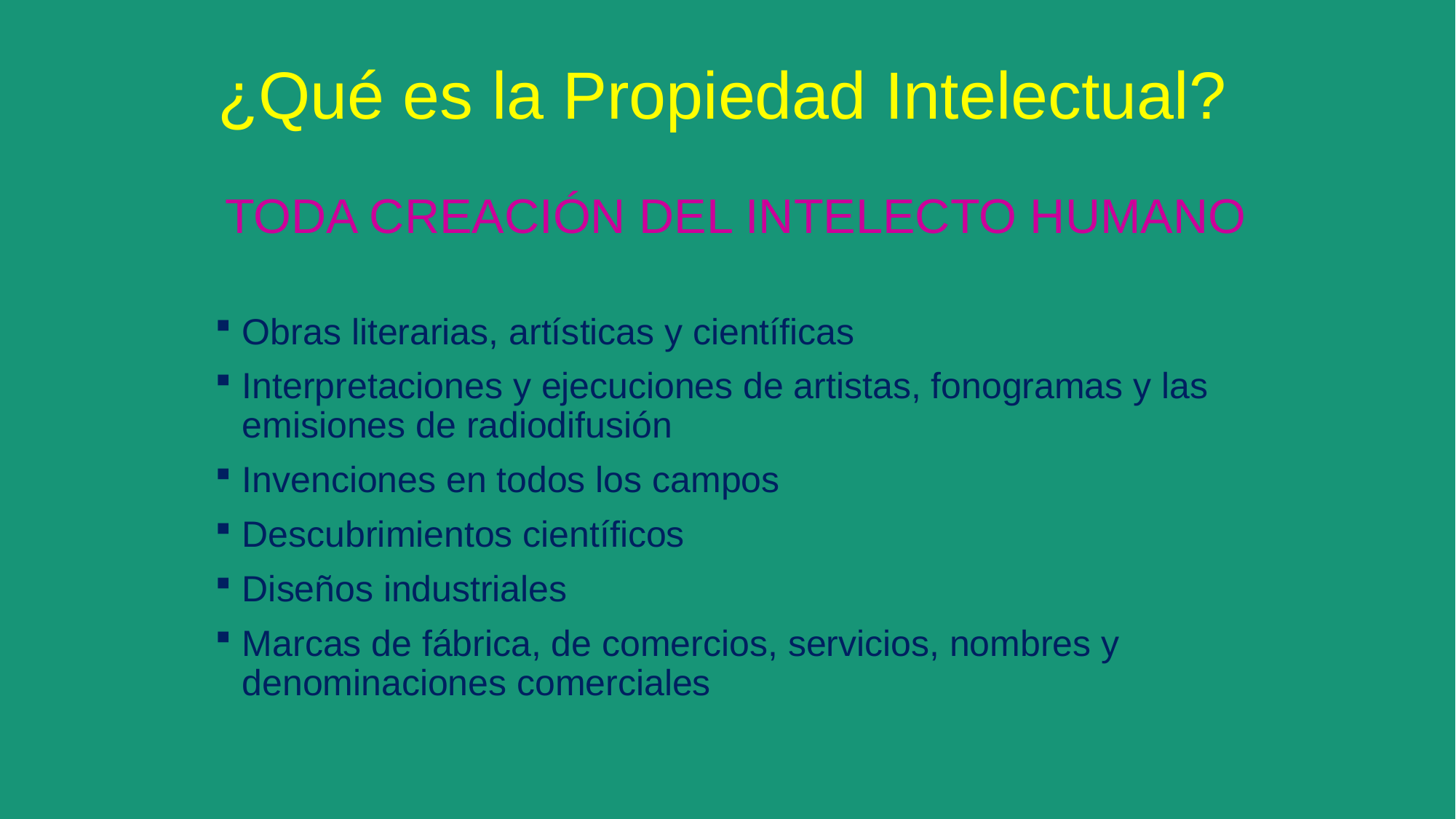

¿Qué es la Propiedad Intelectual?
TODA CREACIÓN DEL INTELECTO HUMANO

Obras literarias, artísticas y científicas
Interpretaciones y ejecuciones de artistas, fonogramas y las emisiones de radiodifusión
Invenciones en todos los campos
Descubrimientos científicos
Diseños industriales
Marcas de fábrica, de comercios, servicios, nombres y denominaciones comerciales